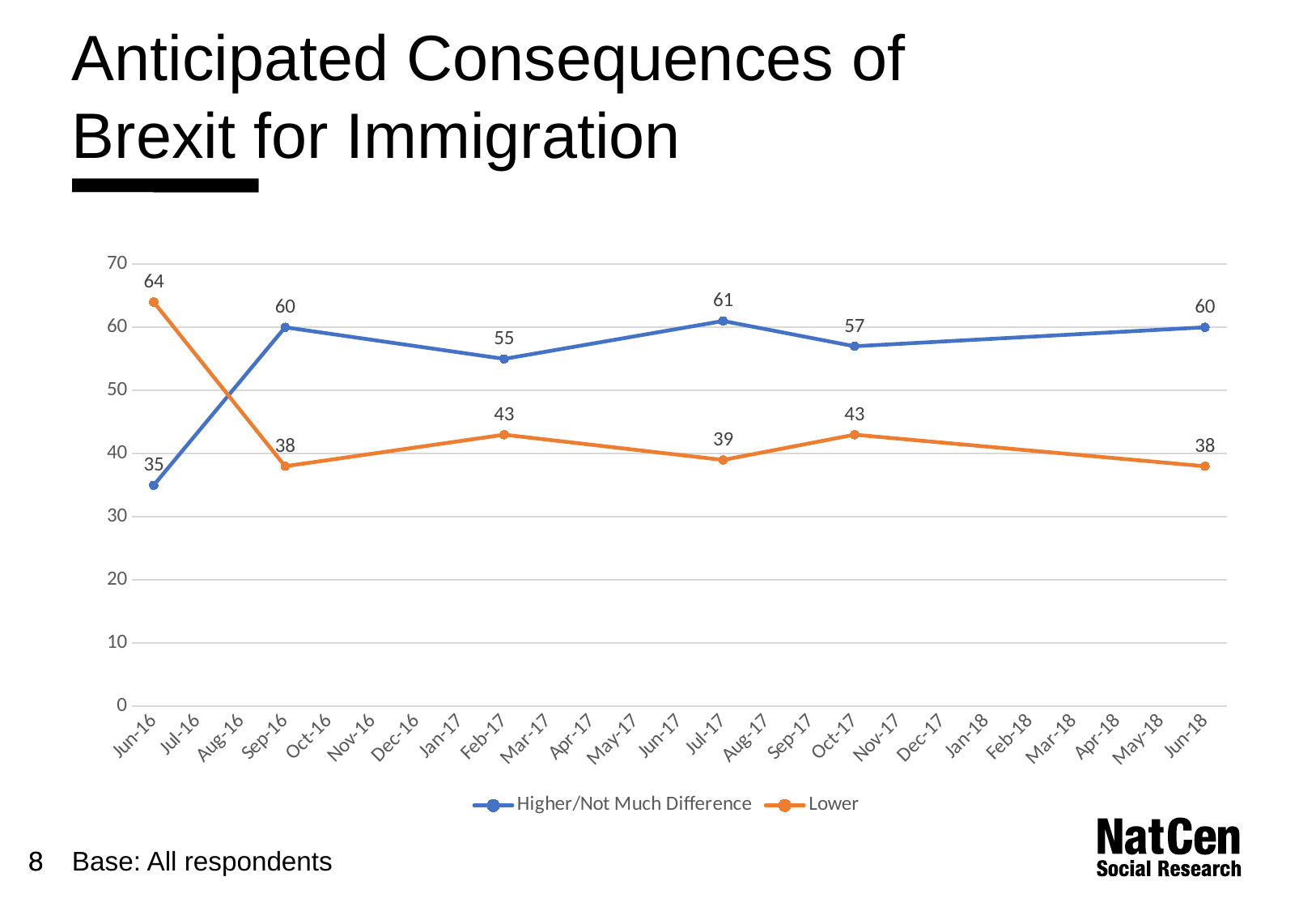

# Anticipated Consequences of Brexit for Immigration

### Chart

| Category | Higher/Not Much Difference | Lower |
|---|---|---|
| 42522 | 35.0 | 64.0 |
| 42614 | 60.0 | 38.0 |
| 42767 | 55.0 | 43.0 |
| 42917 | 61.0 | 39.0 |
| 43009 | 57.0 | 43.0 |
| 43252 | 60.0 | 38.0 |
Base: All respondents